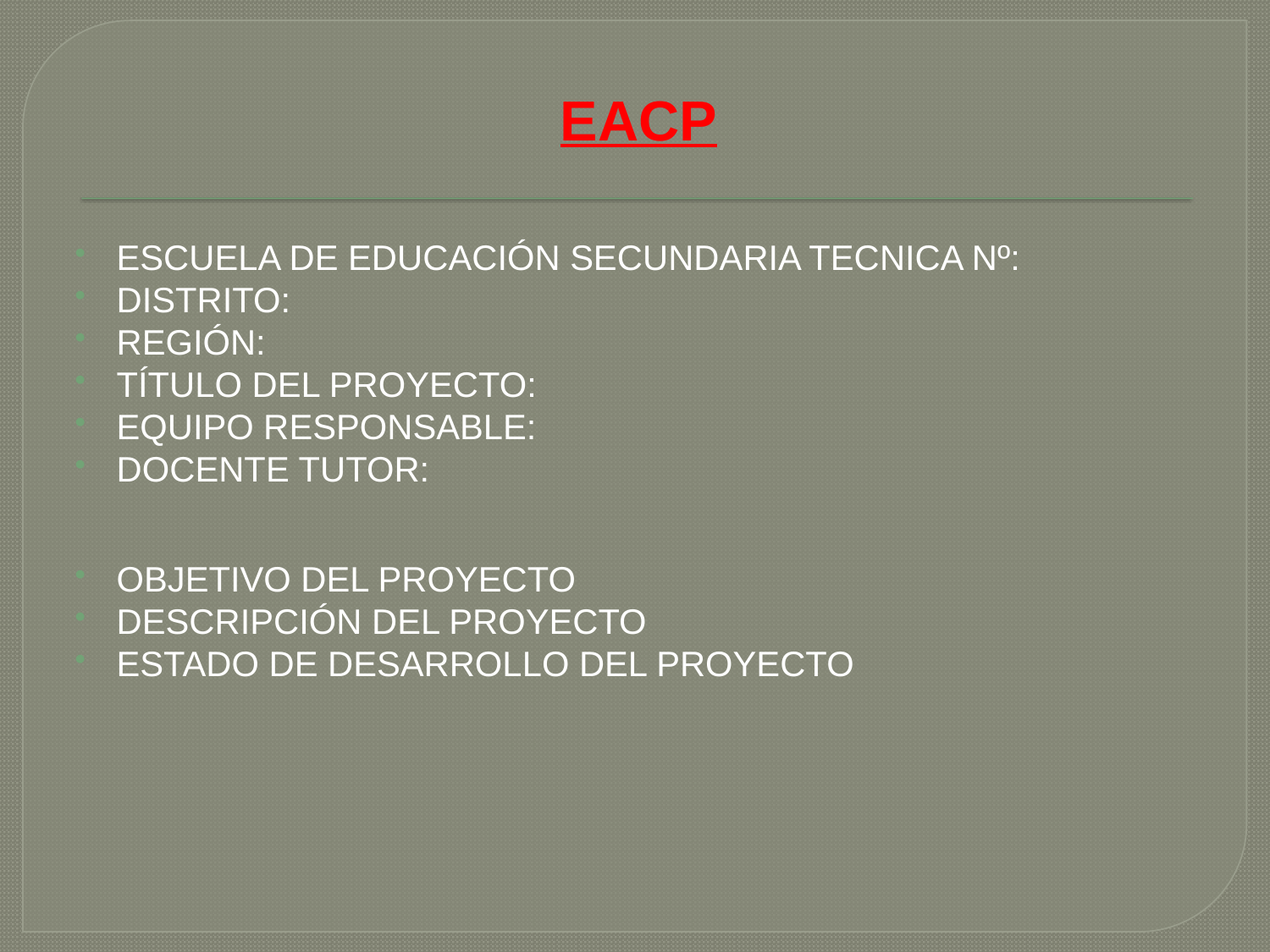

# EACP
ESCUELA DE EDUCACIÓN SECUNDARIA TECNICA Nº:
DISTRITO:
REGIÓN:
TÍTULO DEL PROYECTO:
EQUIPO RESPONSABLE:
DOCENTE TUTOR:

OBJETIVO DEL PROYECTO
DESCRIPCIÓN DEL PROYECTO
ESTADO DE DESARROLLO DEL PROYECTO